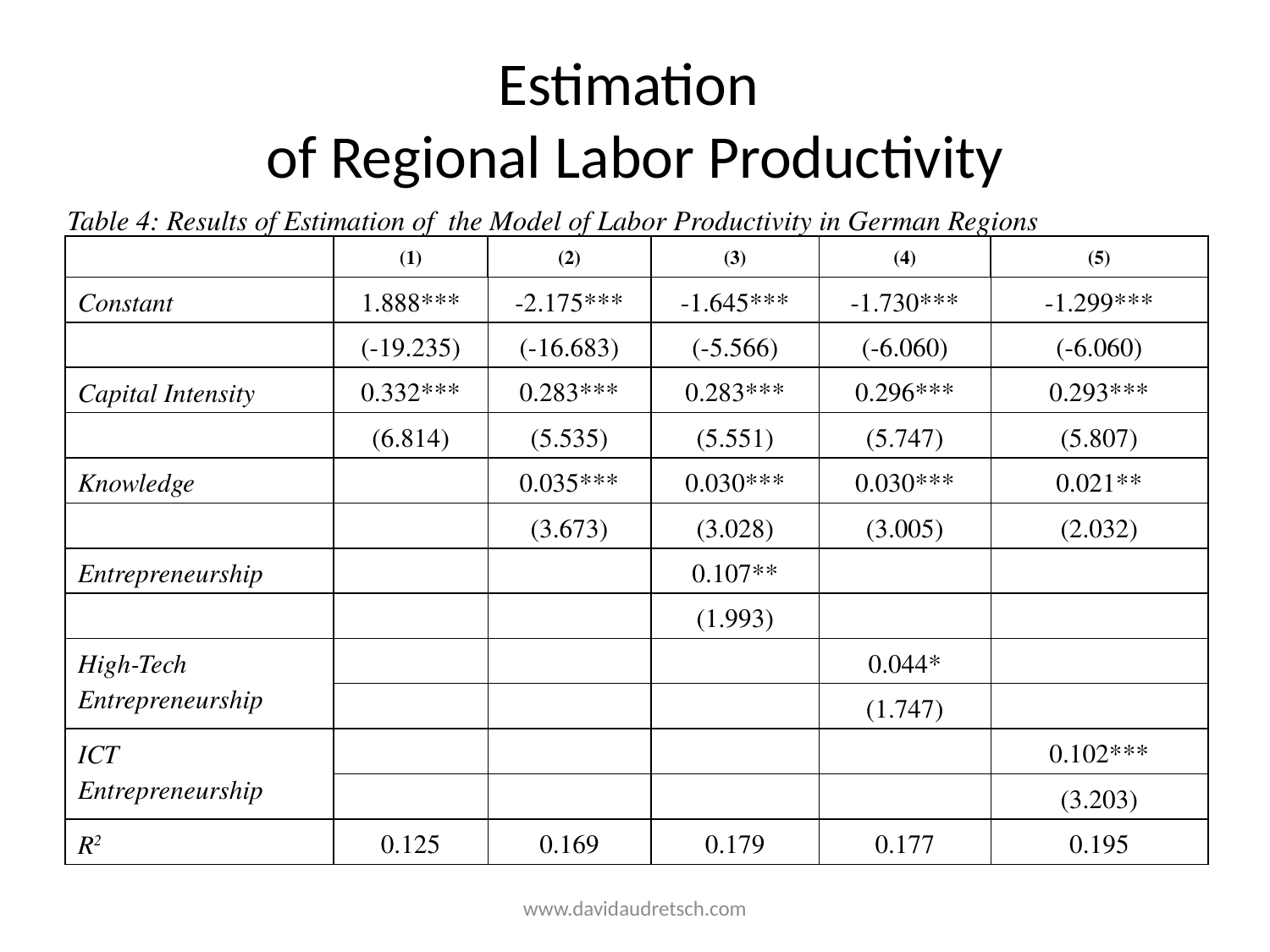

# Estimation of Regional Labor Productivity
Table 4: Results of Estimation of  the Model of Labor Productivity in German Regions
|  | (1) | (2) | (3) | (4) | (5) |
| --- | --- | --- | --- | --- | --- |
| Constant | 1.888\*\*\* | -2.175\*\*\* | -1.645\*\*\* | -1.730\*\*\* | -1.299\*\*\* |
|  | (-19.235) | (-16.683) | (-5.566) | (-6.060) | (-6.060) |
| Capital Intensity | 0.332\*\*\* | 0.283\*\*\* | 0.283\*\*\* | 0.296\*\*\* | 0.293\*\*\* |
|  | (6.814) | (5.535) | (5.551) | (5.747) | (5.807) |
| Knowledge |  | 0.035\*\*\* | 0.030\*\*\* | 0.030\*\*\* | 0.021\*\* |
|  |  | (3.673) | (3.028) | (3.005) | (2.032) |
| Entrepreneurship |  |  | 0.107\*\* |  |  |
|  |  |  | (1.993) |  |  |
| High-Tech Entrepreneurship |  |  |  | 0.044\* |  |
|  |  |  |  | (1.747) |  |
| ICT Entrepreneurship |  |  |  |  | 0.102\*\*\* |
|  |  |  |  |  | (3.203) |
| R2 | 0.125 | 0.169 | 0.179 | 0.177 | 0.195 |
www.davidaudretsch.com